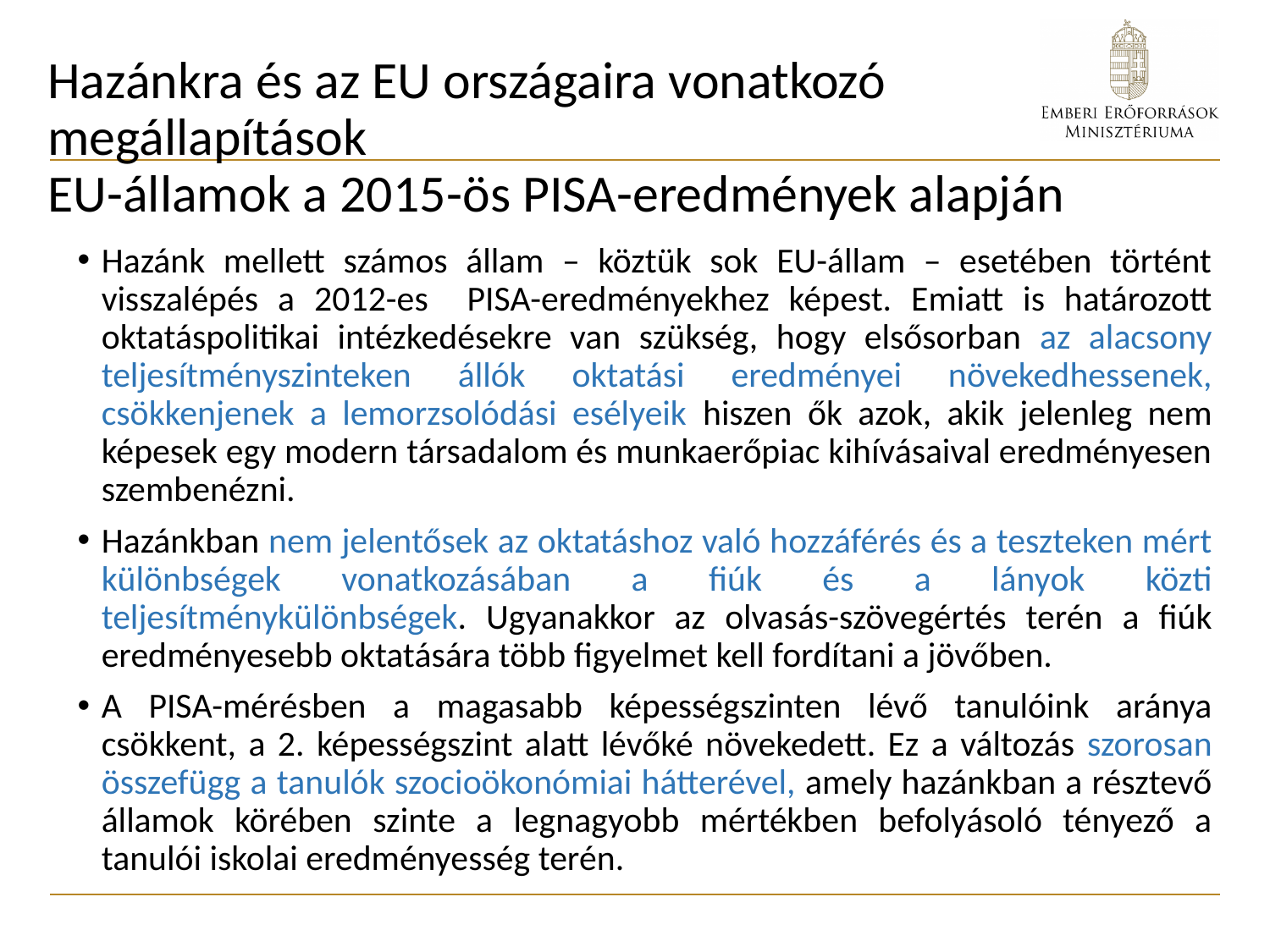

# Hazánkra és az EU országaira vonatkozó megállapítások EU-államok a 2015-ös PISA-eredmények alapján
Hazánk mellett számos állam – köztük sok EU-állam – esetében történt visszalépés a 2012-es  PISA-eredményekhez képest. Emiatt is határozott oktatáspolitikai intézkedésekre van szükség, hogy elsősorban az alacsony teljesítményszinteken állók oktatási eredményei növekedhessenek, csökkenjenek a lemorzsolódási esélyeik hiszen ők azok, akik jelenleg nem képesek egy modern társadalom és munkaerőpiac kihívásaival eredményesen szembenézni.
Hazánkban nem jelentősek az oktatáshoz való hozzáférés és a teszteken mért különbségek vonatkozásában a fiúk és a lányok közti teljesítménykülönbségek. Ugyanakkor az olvasás-szövegértés terén a fiúk eredményesebb oktatására több figyelmet kell fordítani a jövőben.
A PISA-mérésben a magasabb képességszinten lévő tanulóink aránya csökkent, a 2. képességszint alatt lévőké növekedett. Ez a változás szorosan összefügg a tanulók szocioökonómiai hátterével, amely hazánkban a résztevő államok körében szinte a legnagyobb mértékben befolyásoló tényező a tanulói iskolai eredményesség terén.